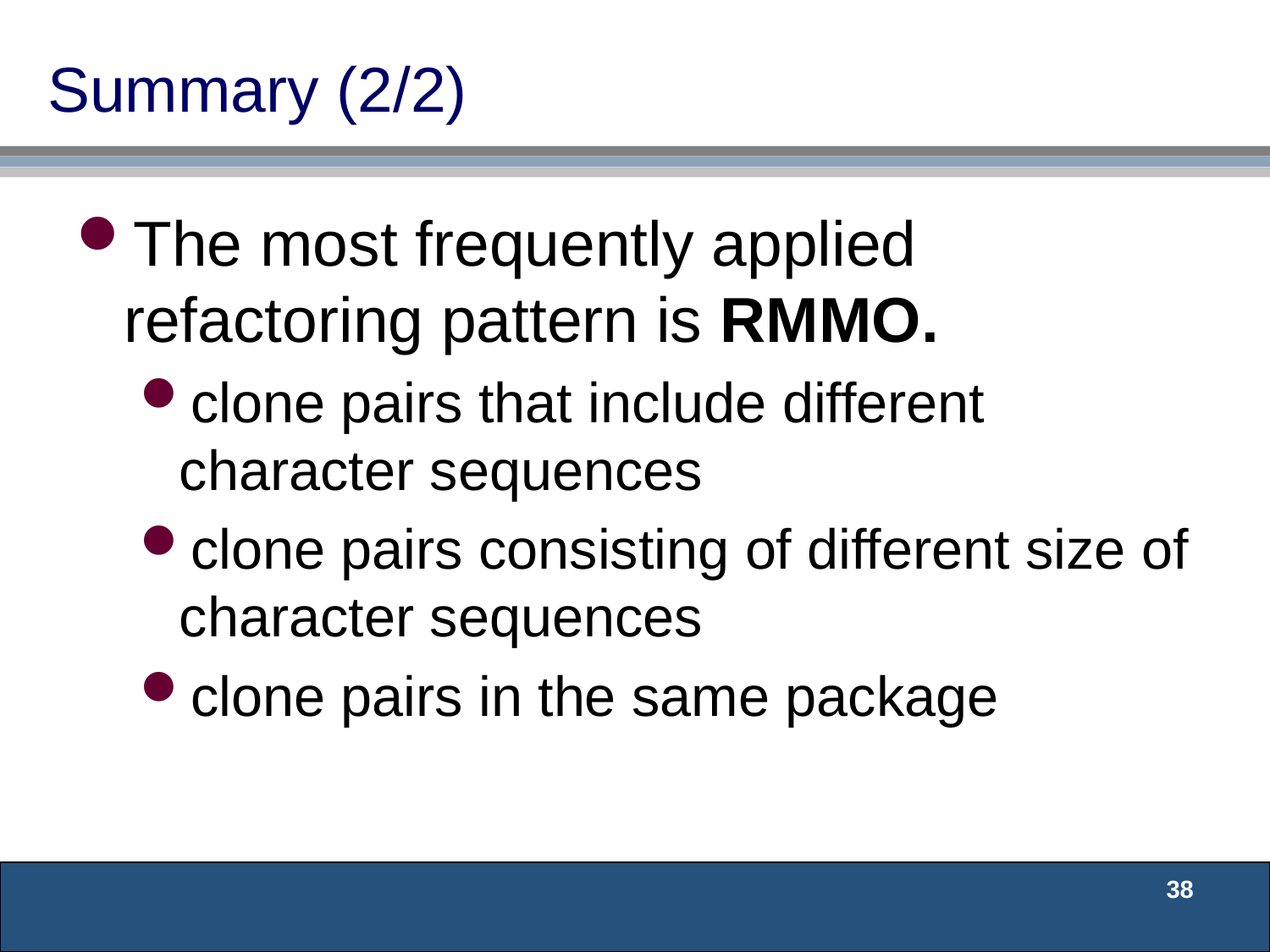

# Summary (2/2)
The most frequently applied refactoring pattern is RMMO.
clone pairs that include different character sequences
clone pairs consisting of different size of character sequences
clone pairs in the same package
38